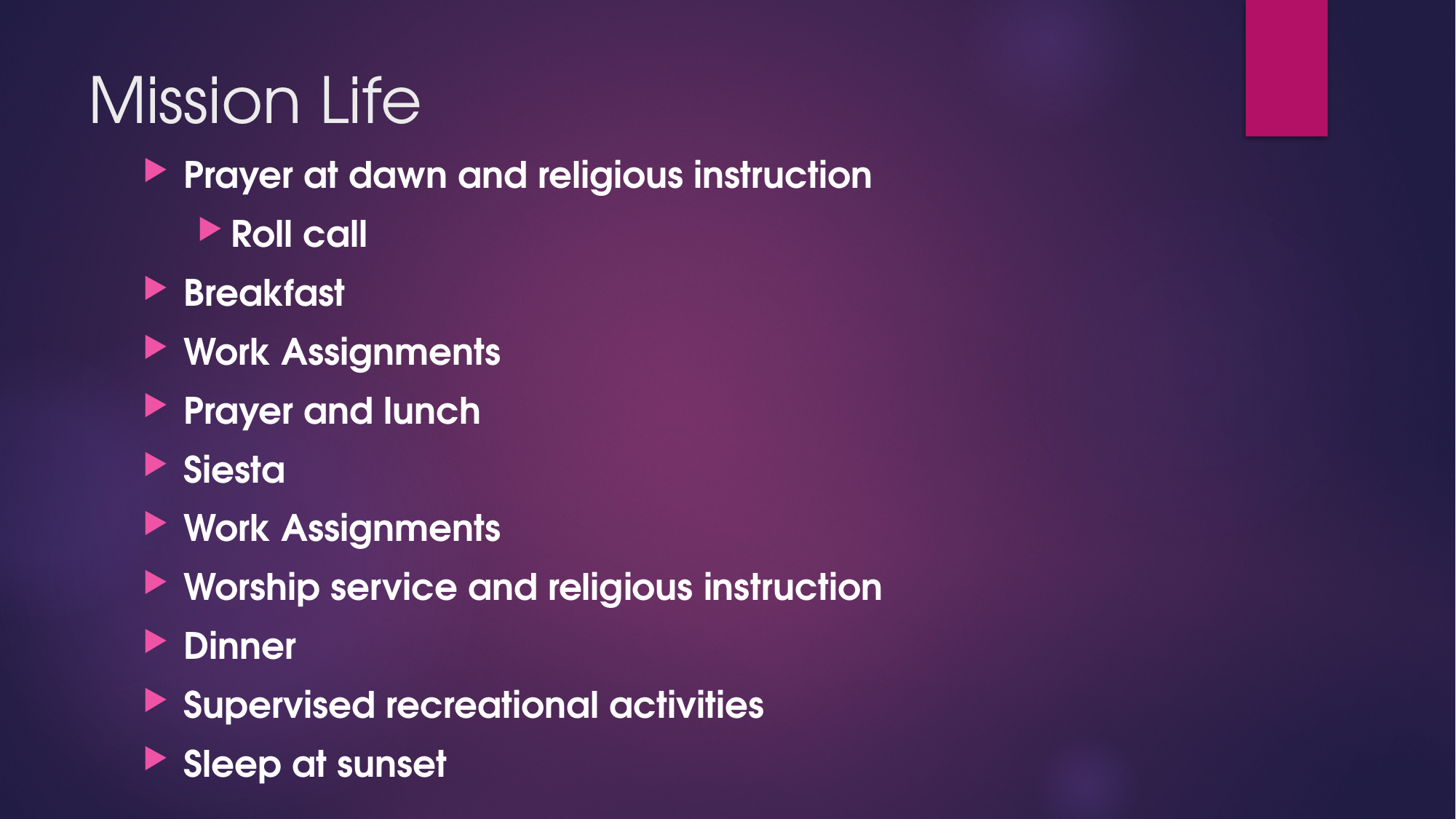

# Mission Life
Prayer at dawn and religious instruction
Roll call
Breakfast
Work Assignments
Prayer and lunch
Siesta
Work Assignments
Worship service and religious instruction
Dinner
Supervised recreational activities
Sleep at sunset